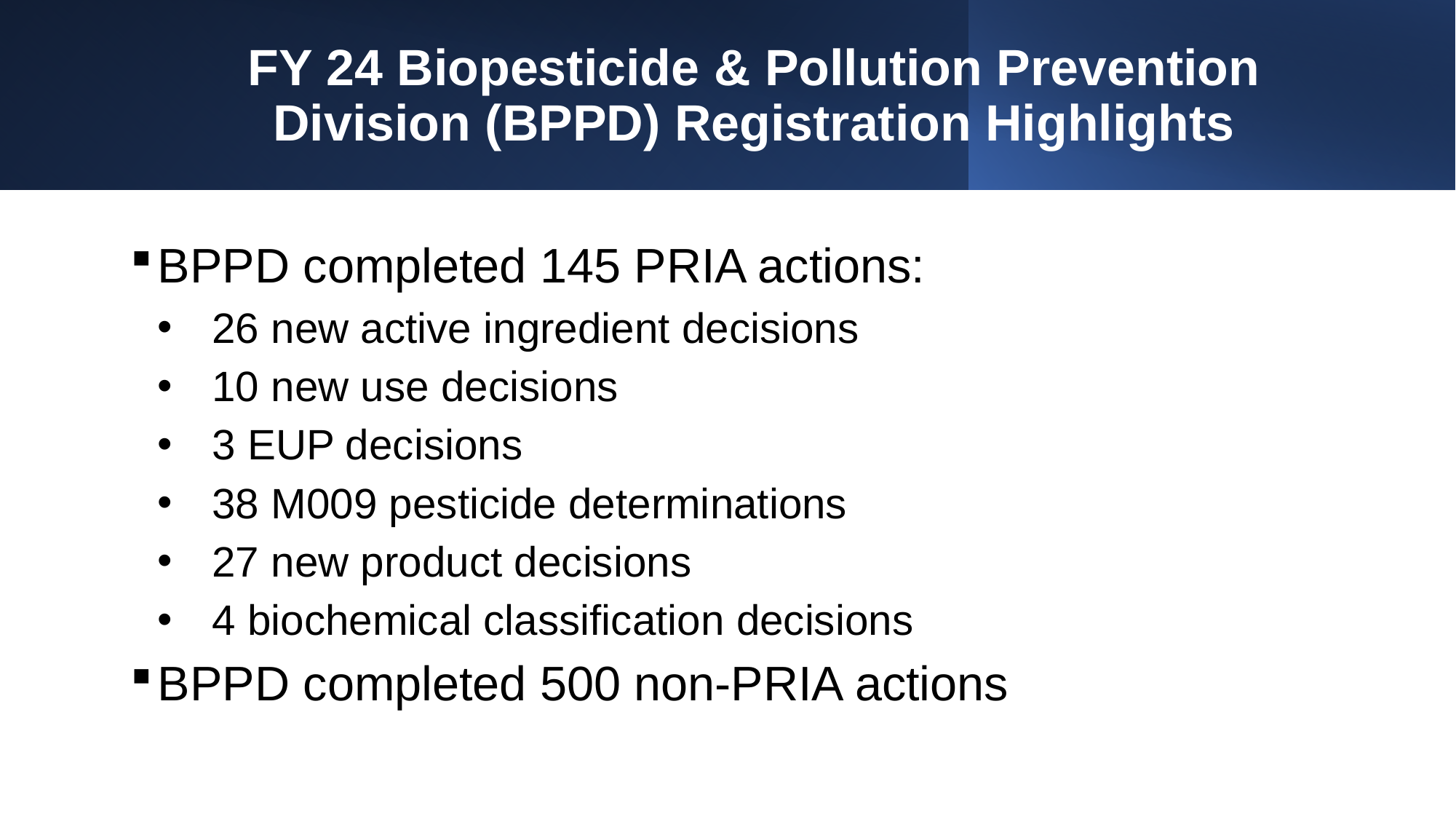

# FY 24 Biopesticide & Pollution Prevention Division (BPPD) Registration Highlights
BPPD completed 145 PRIA actions:
26 new active ingredient decisions
10 new use decisions
3 EUP decisions
38 M009 pesticide determinations
27 new product decisions
4 biochemical classification decisions
BPPD completed 500 non-PRIA actions